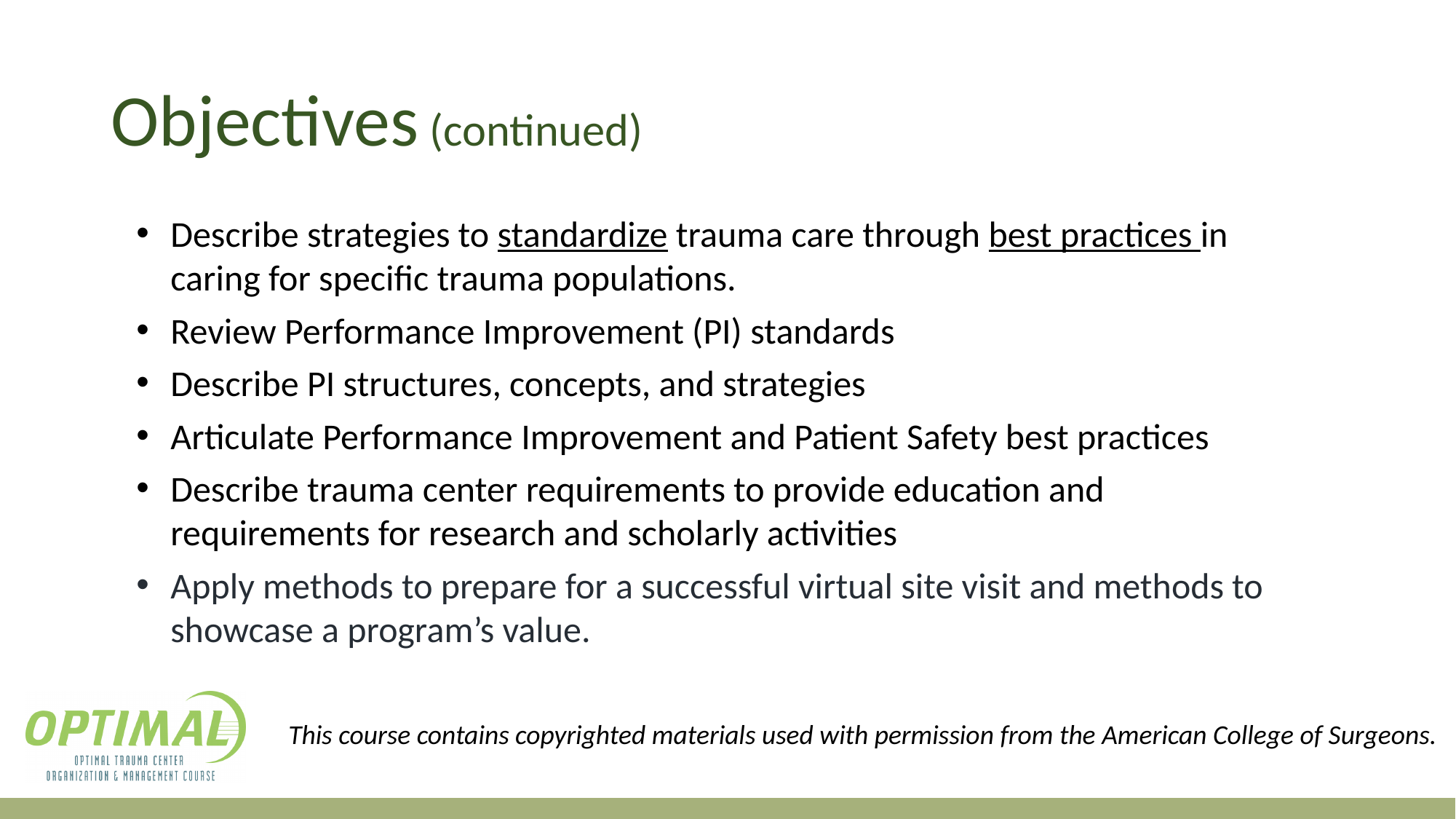

# Objectives (continued)

Describe strategies to standardize trauma care through best practices in caring for specific trauma populations.
Review Performance Improvement (PI) standards
Describe PI structures, concepts, and strategies
Articulate Performance Improvement and Patient Safety best practices
Describe trauma center requirements to provide education and requirements for research and scholarly activities
Apply methods to prepare for a successful virtual site visit and methods to showcase a program’s value.
This course contains copyrighted materials used with permission from the American College of Surgeons.